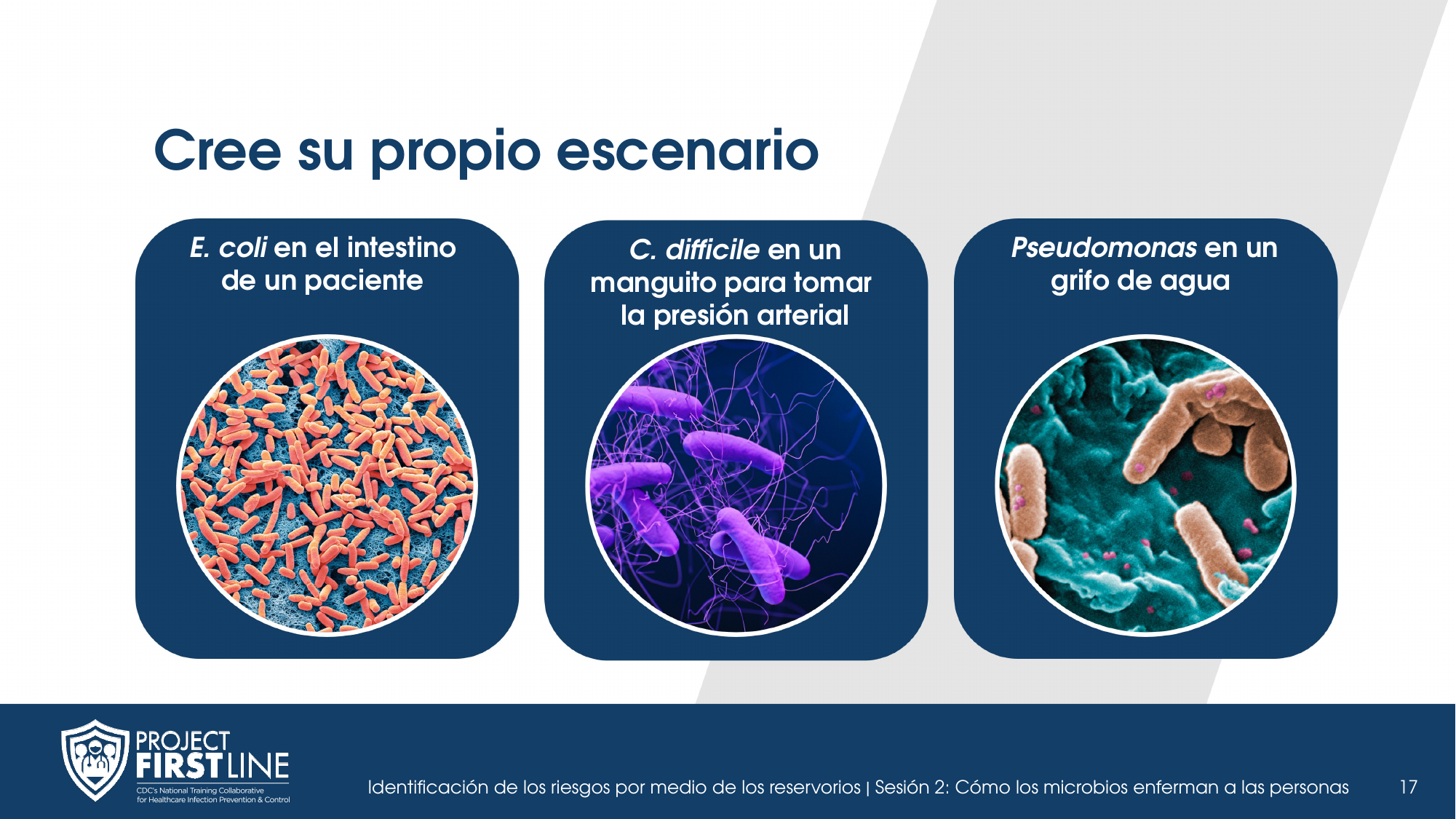

# Cree su propio escenario
E. coli en el intestino
de un paciente
Pseudomonas en un grifo de agua
C. difficile en un manguito para tomar
la presión arterial